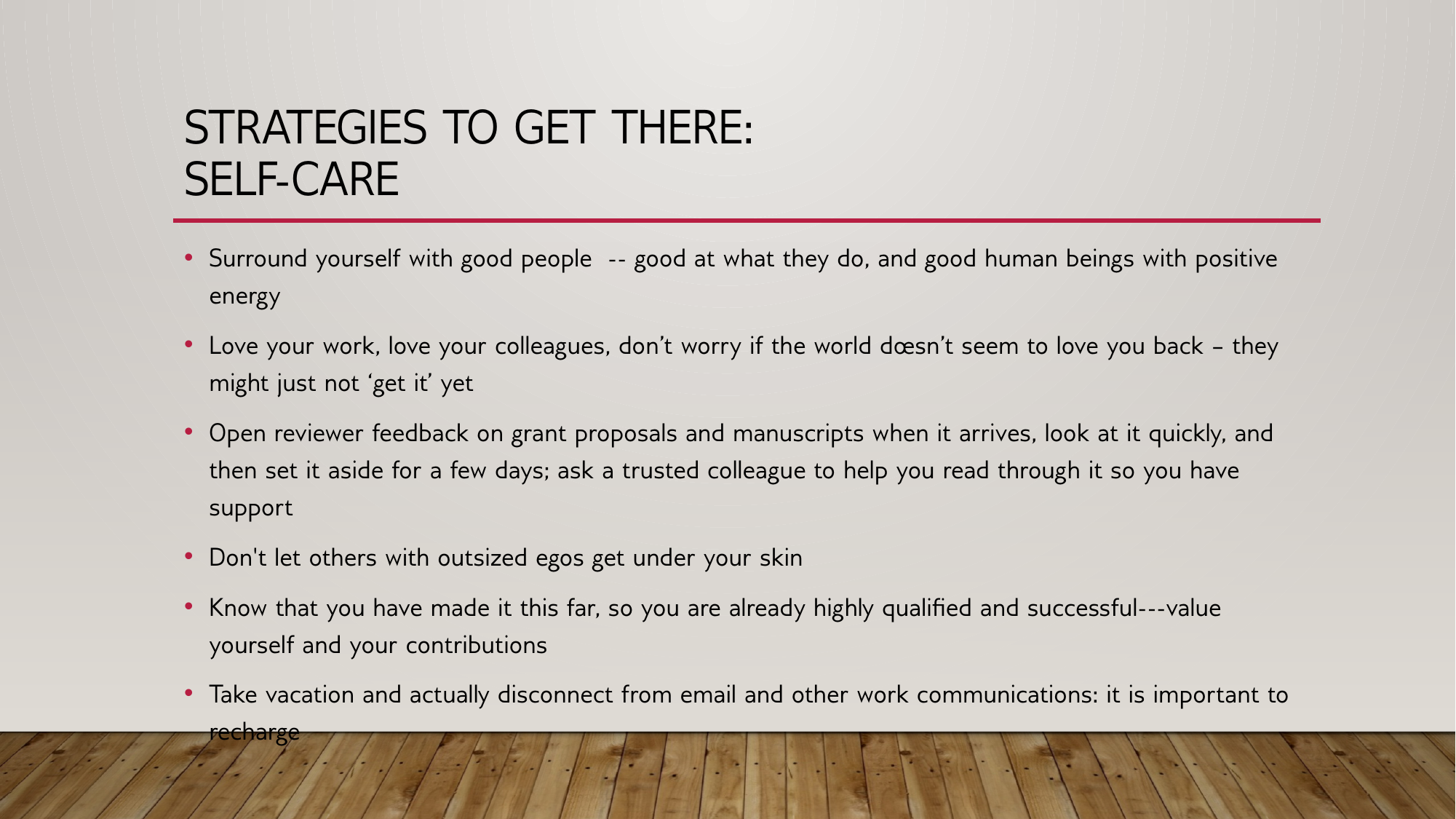

# Strategies to get there: self-care
Surround yourself with good people  -- good at what they do, and good human beings with positive energy
Love your work, love your colleagues, don’t worry if the world doesn’t seem to love you back – they might just not ‘get it’ yet
Open reviewer feedback on grant proposals and manuscripts when it arrives, look at it quickly, and then set it aside for a few days; ask a trusted colleague to help you read through it so you have support
Don't let others with outsized egos get under your skin
Know that you have made it this far, so you are already highly qualified and successful---value yourself and your contributions
Take vacation and actually disconnect from email and other work communications: it is important to recharge